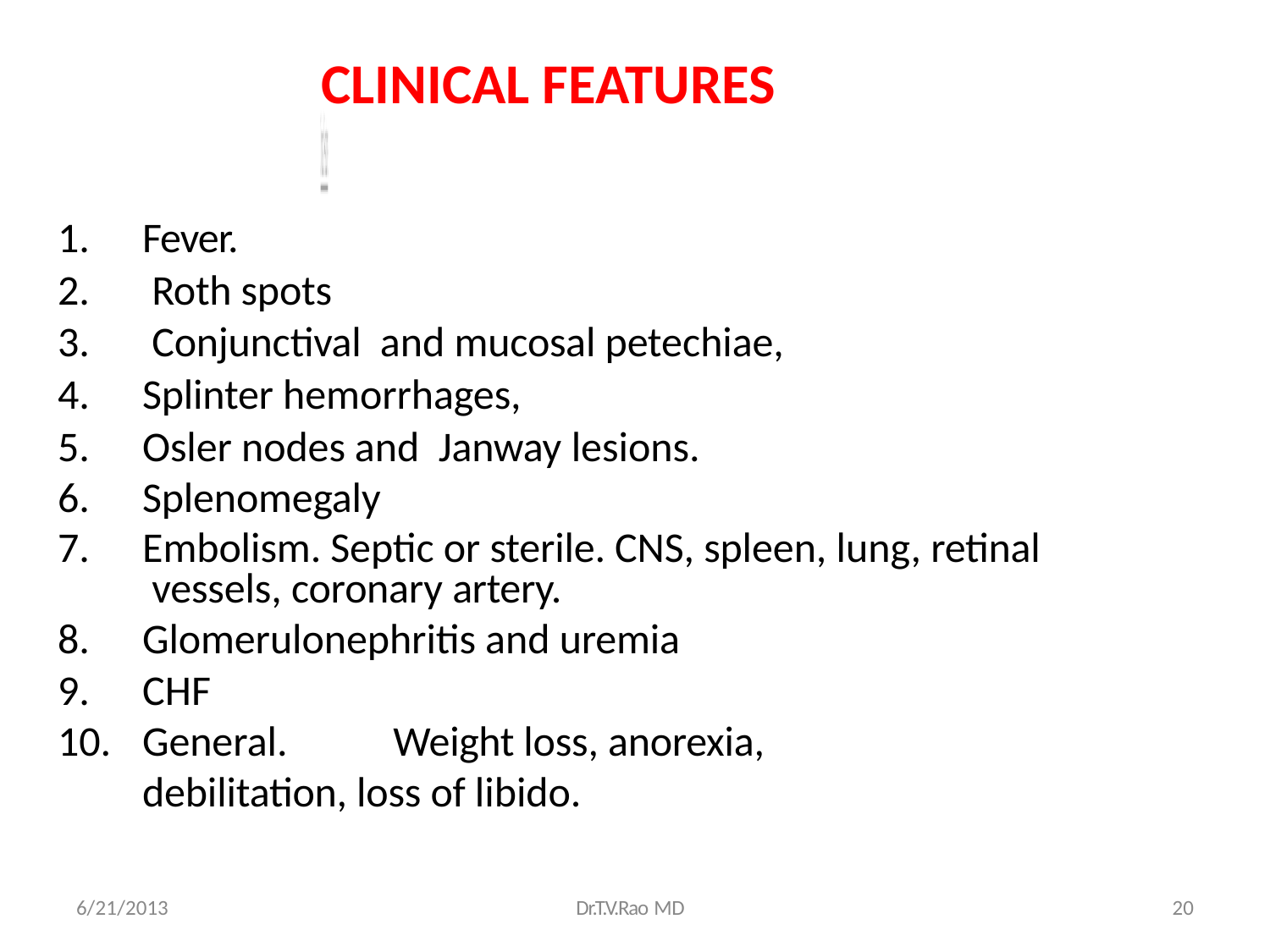

# CLINICAL FEATURES

Fever.
 Roth spots
 Conjunctival  and mucosal petechiae,
Splinter hemorrhages,
Osler nodes and  Janway lesions.
Splenomegaly
Embolism. Septic or sterile. CNS, spleen, lung, retinal  vessels, coronary artery.
Glomerulonephritis and uremia
CHF
General.	Weight loss, anorexia, debilitation, loss of libido.
6/21/2013
Dr.T.V.Rao MD
20